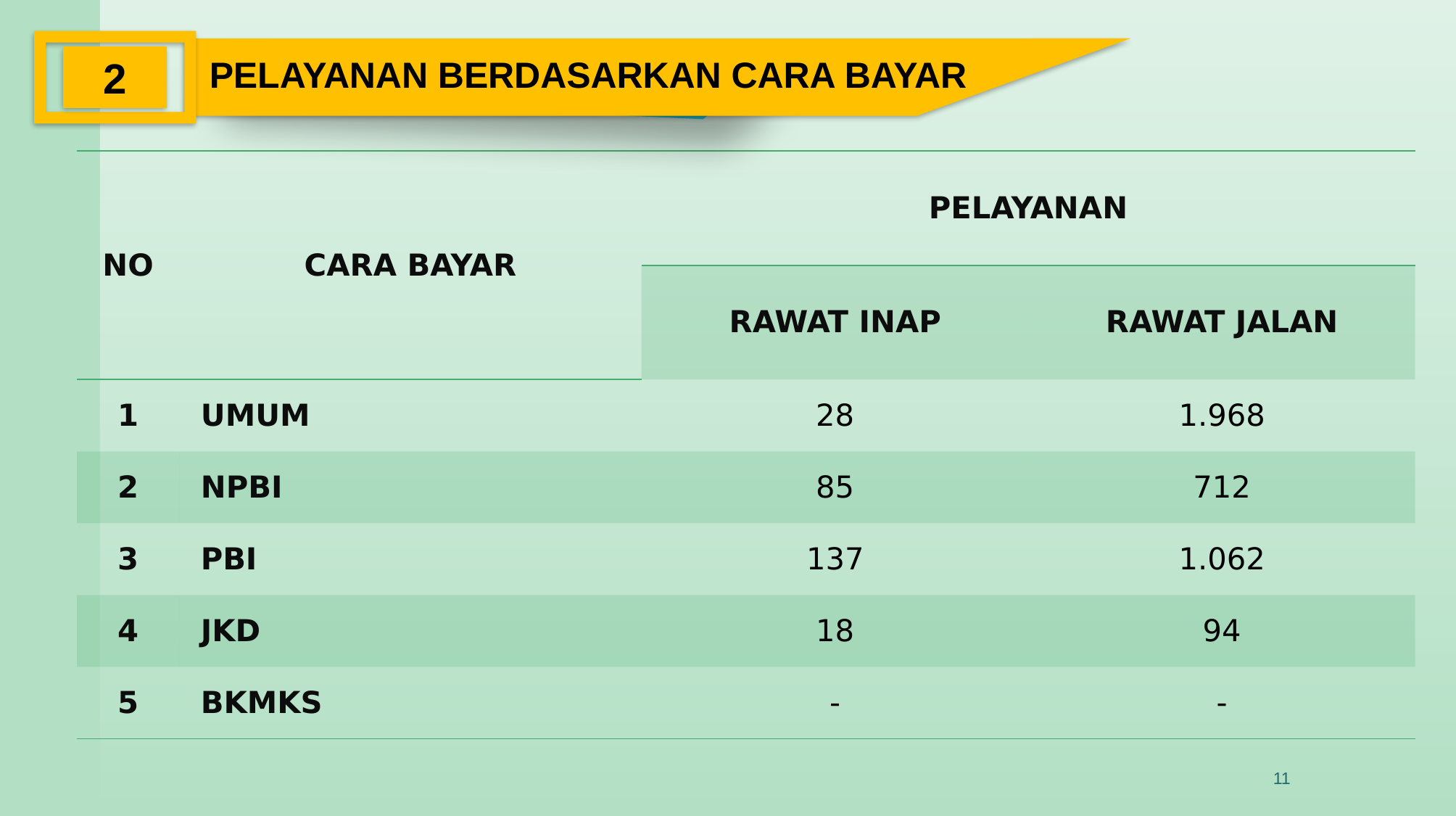

PELAYANAN BERDASARKAN CARA BAYAR
2

| NO | CARA BAYAR | PELAYANAN |  |
| --- | --- | --- | --- |
|  |  | RAWAT INAP | RAWAT JALAN |
| 1 | UMUM | 28 | 1.968 |
| 2 | NPBI | 85 | 712 |
| 3 | PBI | 137 | 1.062 |
| 4 | JKD | 18 | 94 |
| 5 | BKMKS | - | - |
11